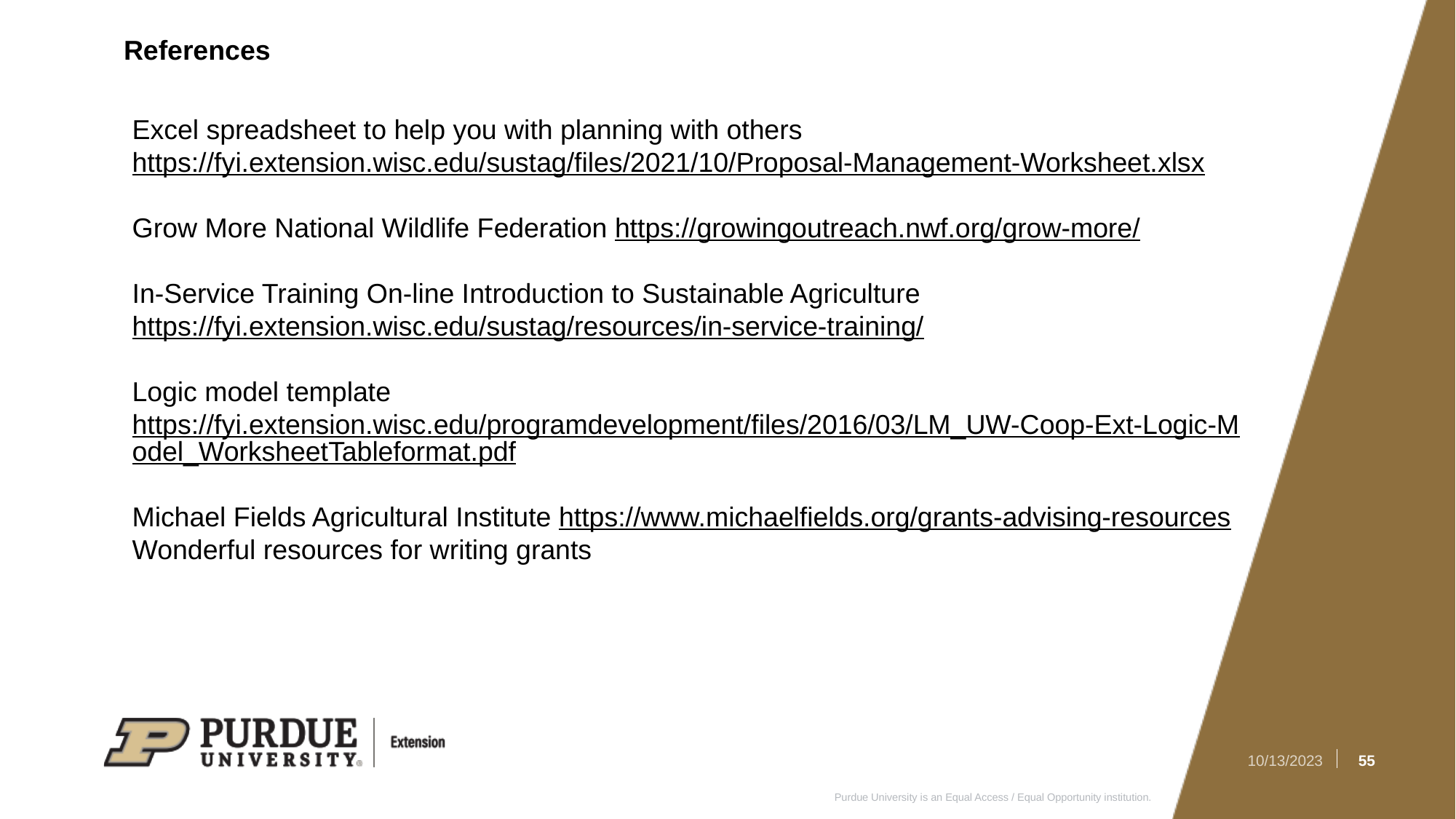

# References
Excel spreadsheet to help you with planning with others  https://fyi.extension.wisc.edu/sustag/files/2021/10/Proposal-Management-Worksheet.xlsx

Grow More National Wildlife Federation https://growingoutreach.nwf.org/grow-more/

In-Service Training On-line Introduction to Sustainable Agriculture
https://fyi.extension.wisc.edu/sustag/resources/in-service-training/

Logic model template https://fyi.extension.wisc.edu/programdevelopment/files/2016/03/LM_UW-Coop-Ext-Logic-Model_WorksheetTableformat.pdf

Michael Fields Agricultural Institute https://www.michaelfields.org/grants-advising-resources Wonderful resources for writing grants

55
10/13/2023